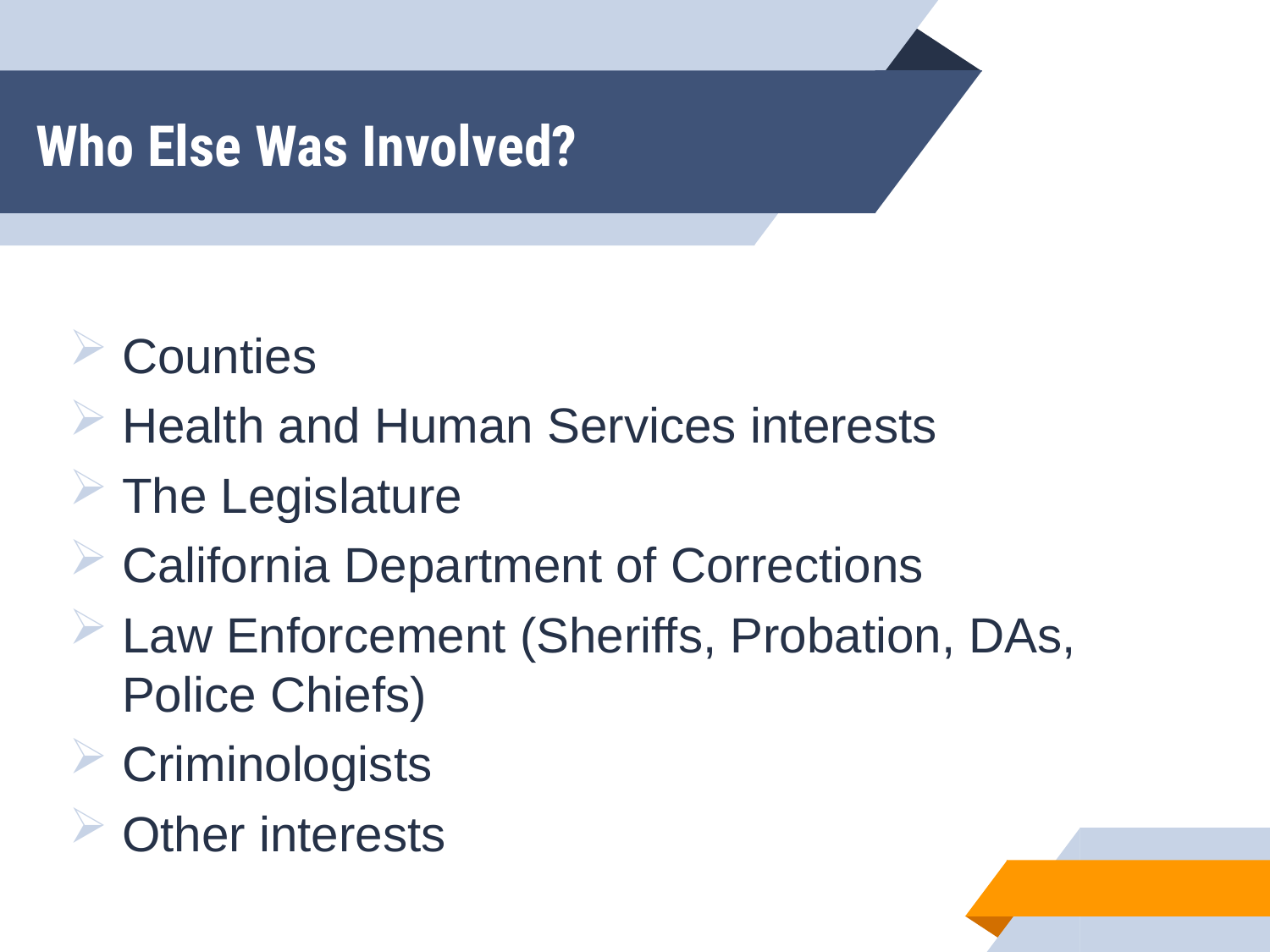

# Who Else Was Involved?

Counties
Health and Human Services interests
The Legislature
California Department of Corrections
Law Enforcement (Sheriffs, Probation, DAs, Police Chiefs)
Criminologists
Other interests